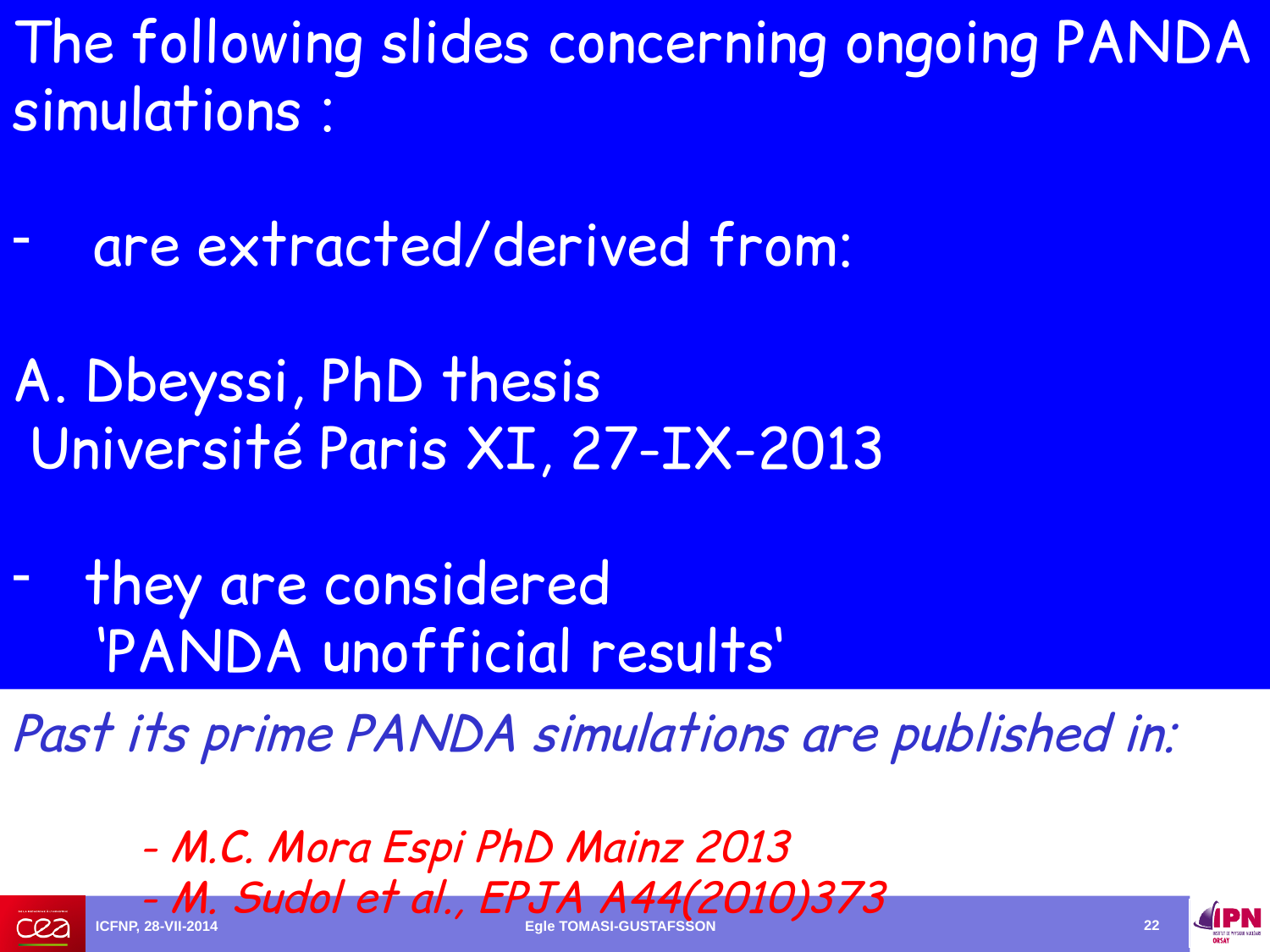

The following slides concerning ongoing PANDA simulations :

   are extracted/derived from:

Dbeyssi, PhD thesis
 Université Paris XI, 27-IX-2013

they are considered
     ‘PANDA unofficial results‘
#
Past its prime PANDA simulations are published in:
	- M.C. Mora Espi PhD Mainz 2013
	- M. Sudol et al., EPJA A44(2010)373
Egle TOMASI-GUSTAFSSON
ICFNP, 28-VII-2014
22